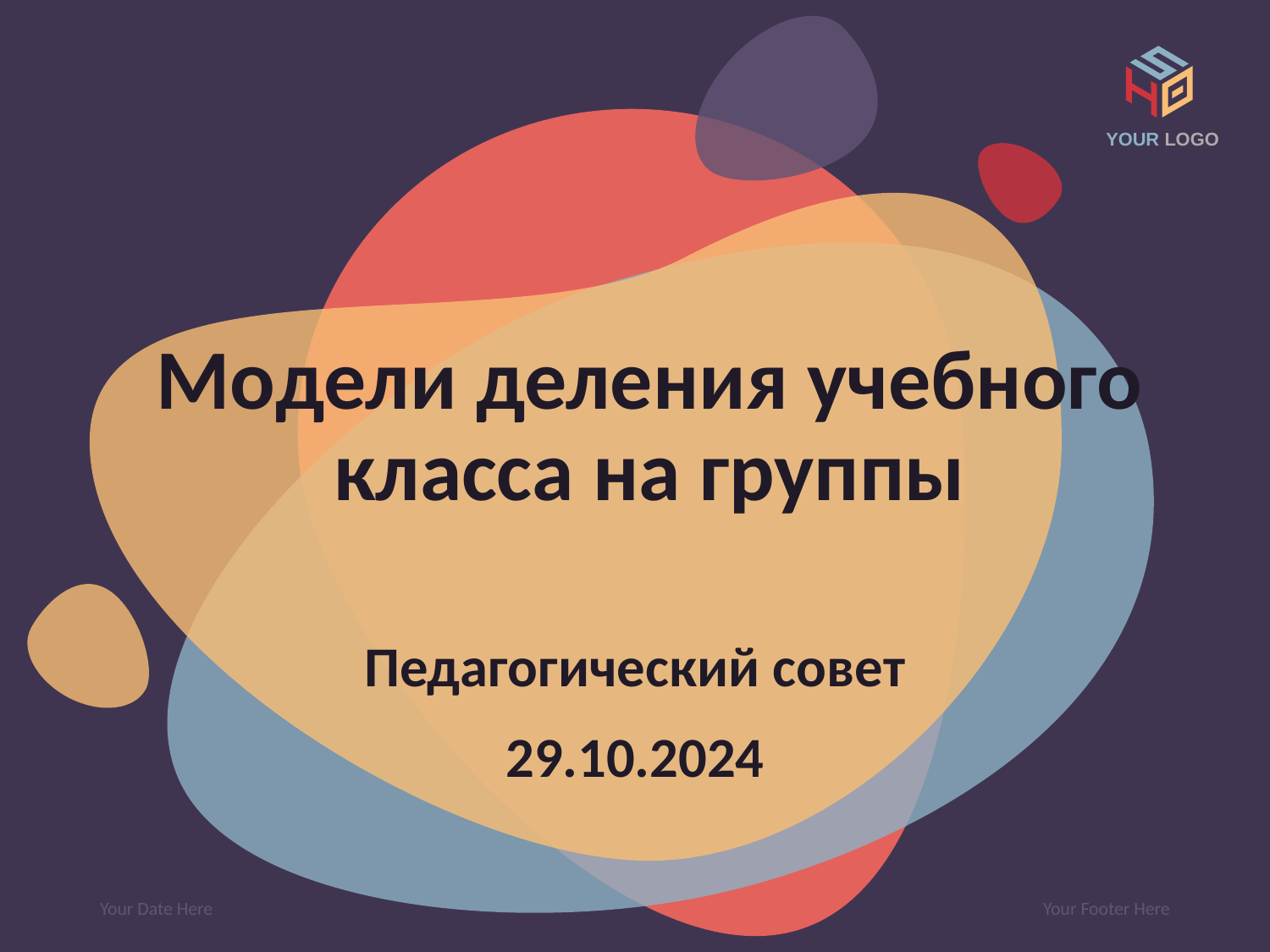

YOUR LOGO
# Модели деления учебного класса на группы
Педагогический совет
29.10.2024
Your Date Here
Your Footer Here